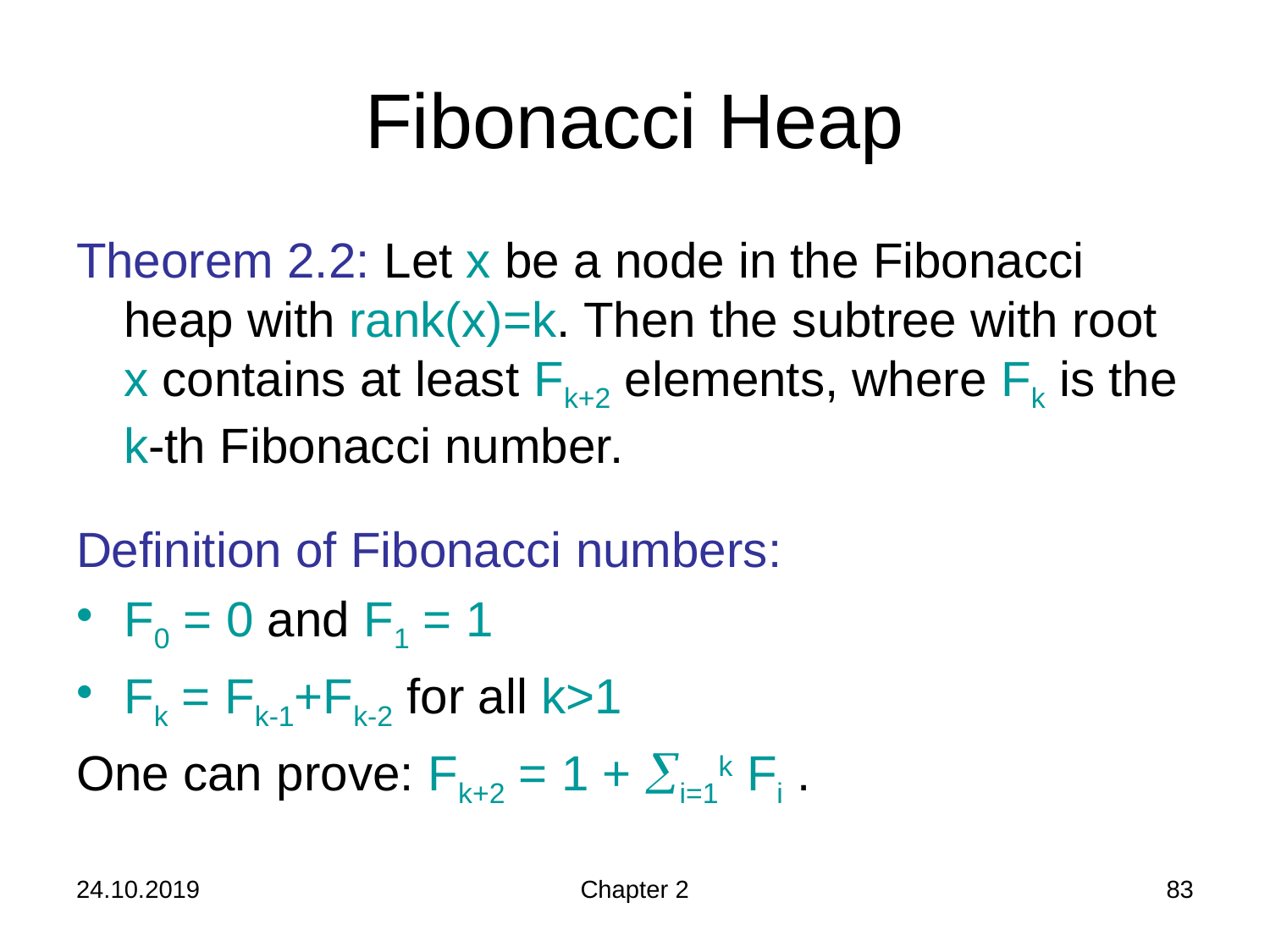

# Fibonacci Heap
Theorem 2.2: Let x be a node in the Fibonacci heap with rank(x)=k. Then the subtree with root x contains at least Fk+2 elements, where Fk is the k-th Fibonacci number.

Definition of Fibonacci numbers:
F0 = 0 and F1 = 1
Fk = Fk-1+Fk-2 for all k>1
One can prove: Fk+2 = 1 + ∑i=1k Fi .
24.10.2019
Chapter 2
83